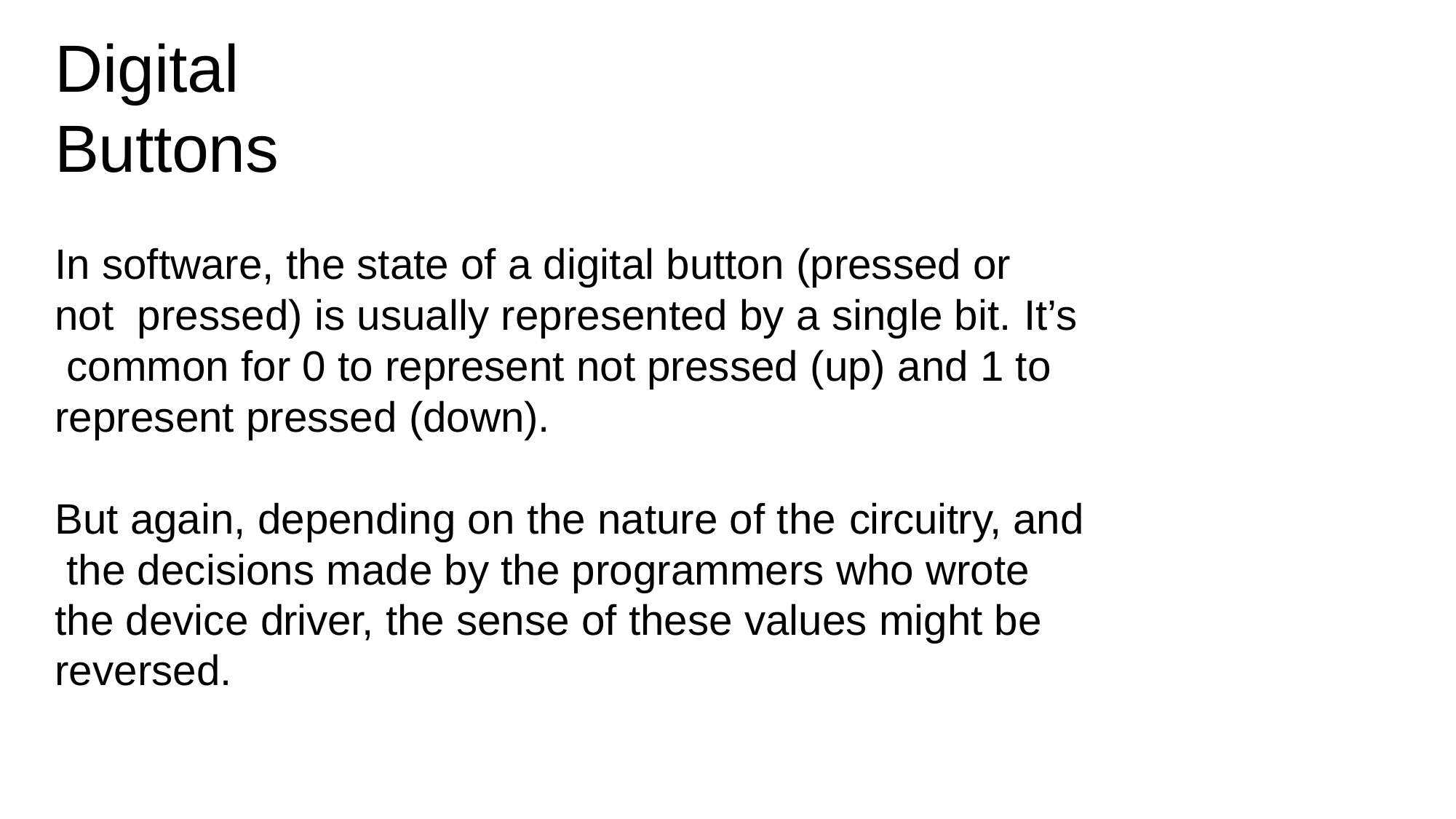

# Digital Buttons
In software, the state of a digital button (pressed or not  pressed) is usually represented by a single bit. It’s  common for 0 to represent not pressed (up) and 1 to  represent pressed (down).

But again, depending on the nature of the circuitry, and  the decisions made by the programmers who wrote  the device driver, the sense of these values might be  reversed.